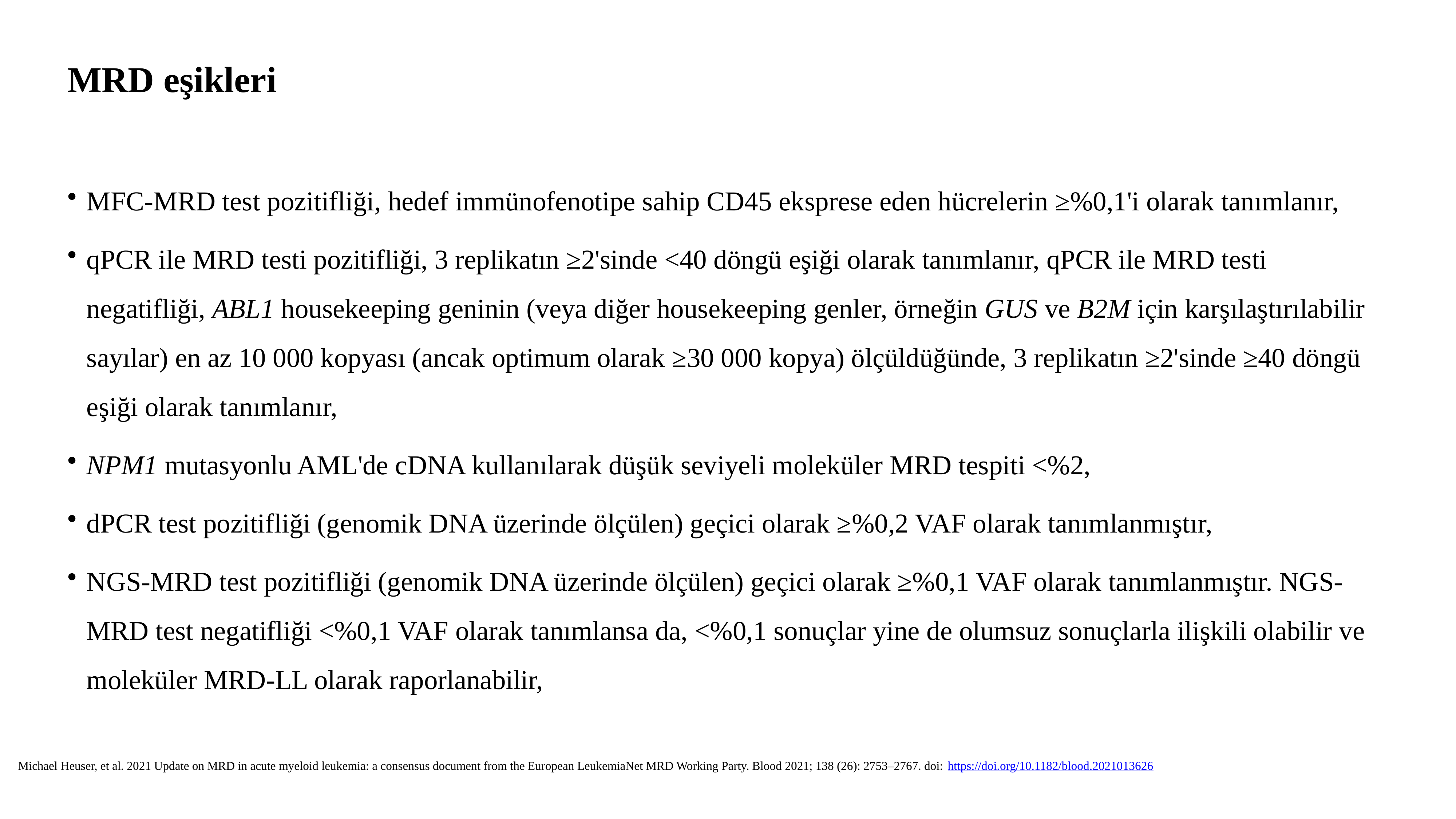

MRD eşikleri

MFC-MRD test pozitifliği, hedef immünofenotipe sahip CD45 eksprese eden hücrelerin ≥%0,1'i olarak tanımlanır,
qPCR ile MRD testi pozitifliği, 3 replikatın ≥2'sinde <40 döngü eşiği olarak tanımlanır, qPCR ile MRD testi negatifliği, ABL1 housekeeping geninin (veya diğer housekeeping genler, örneğin GUS ve B2M için karşılaştırılabilir sayılar) en az 10 000 kopyası (ancak optimum olarak ≥30 000 kopya) ölçüldüğünde, 3 replikatın ≥2'sinde ≥40 döngü eşiği olarak tanımlanır,
NPM1 mutasyonlu AML'de cDNA kullanılarak düşük seviyeli moleküler MRD tespiti <%2,
dPCR test pozitifliği (genomik DNA üzerinde ölçülen) geçici olarak ≥%0,2 VAF olarak tanımlanmıştır,
NGS-MRD test pozitifliği (genomik DNA üzerinde ölçülen) geçici olarak ≥%0,1 VAF olarak tanımlanmıştır. NGS-MRD test negatifliği <%0,1 VAF olarak tanımlansa da, <%0,1 sonuçlar yine de olumsuz sonuçlarla ilişkili olabilir ve moleküler MRD-LL olarak raporlanabilir,
Michael Heuser, et al. 2021 Update on MRD in acute myeloid leukemia: a consensus document from the European LeukemiaNet MRD Working Party. Blood 2021; 138 (26): 2753–2767. doi: https://doi.org/10.1182/blood.2021013626